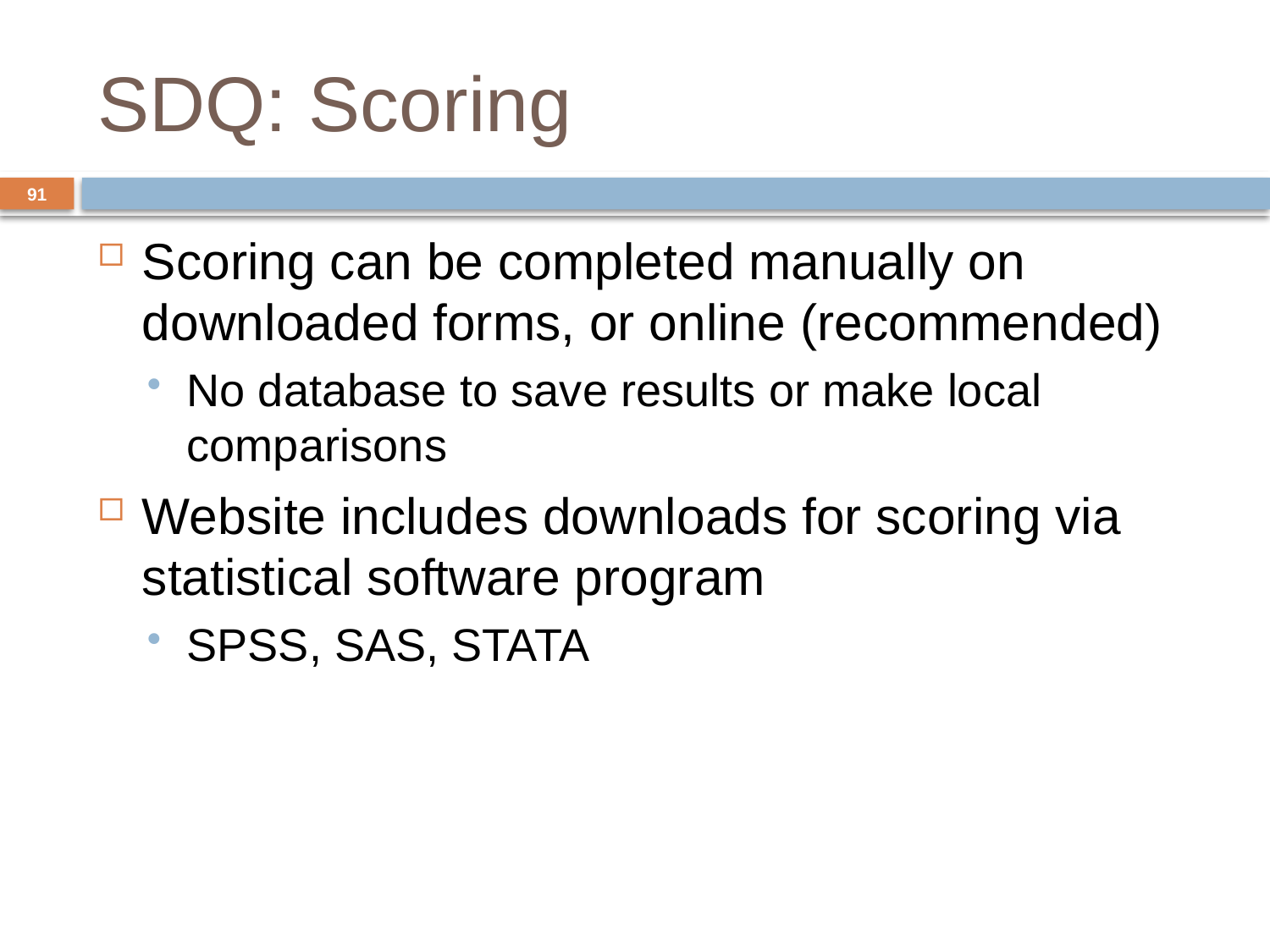

# SDQ: Scoring
91
Scoring can be completed manually on downloaded forms, or online (recommended)
No database to save results or make local comparisons
Website includes downloads for scoring via statistical software program
SPSS, SAS, STATA